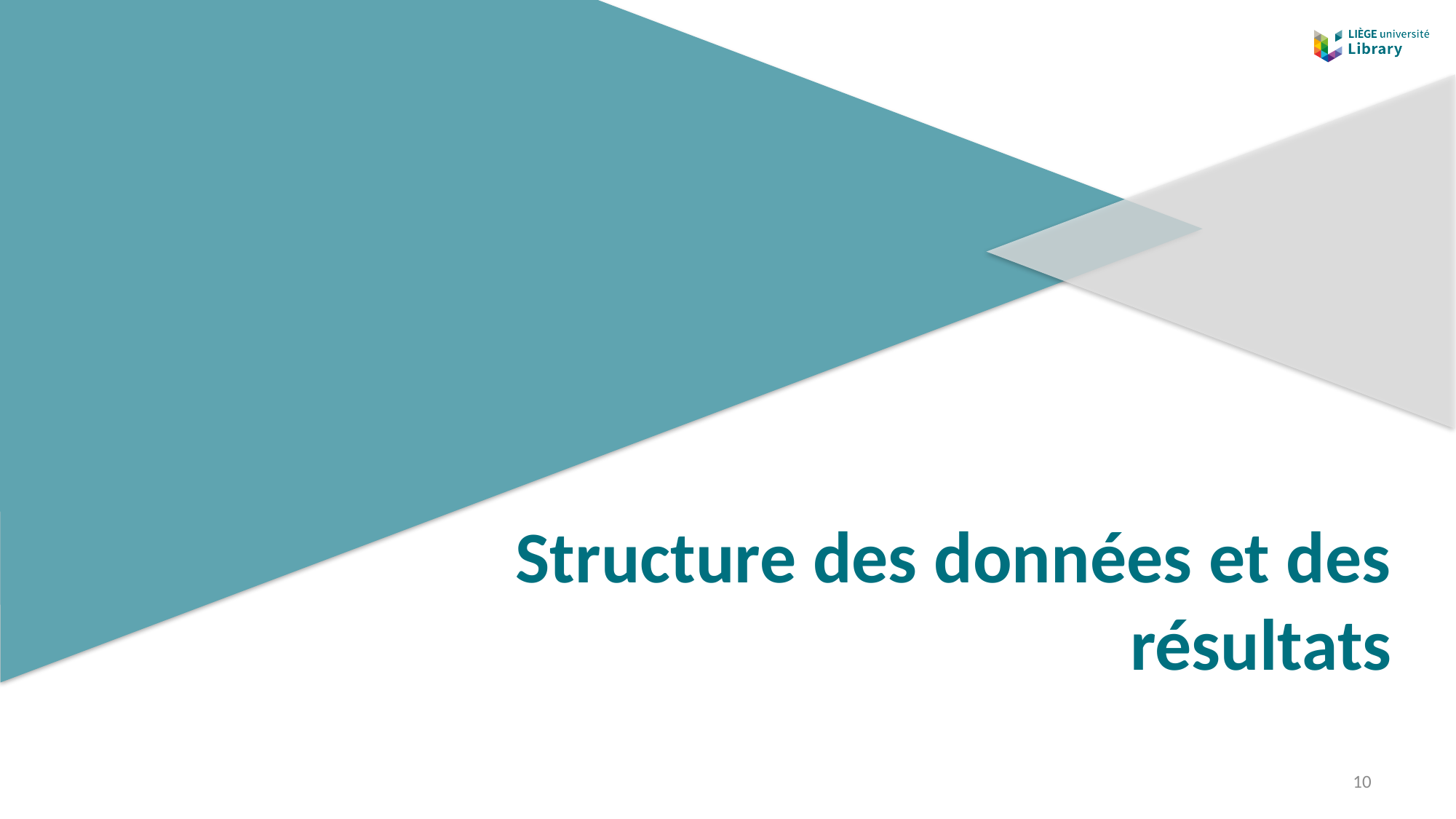

# Structure des données et des résultats
10